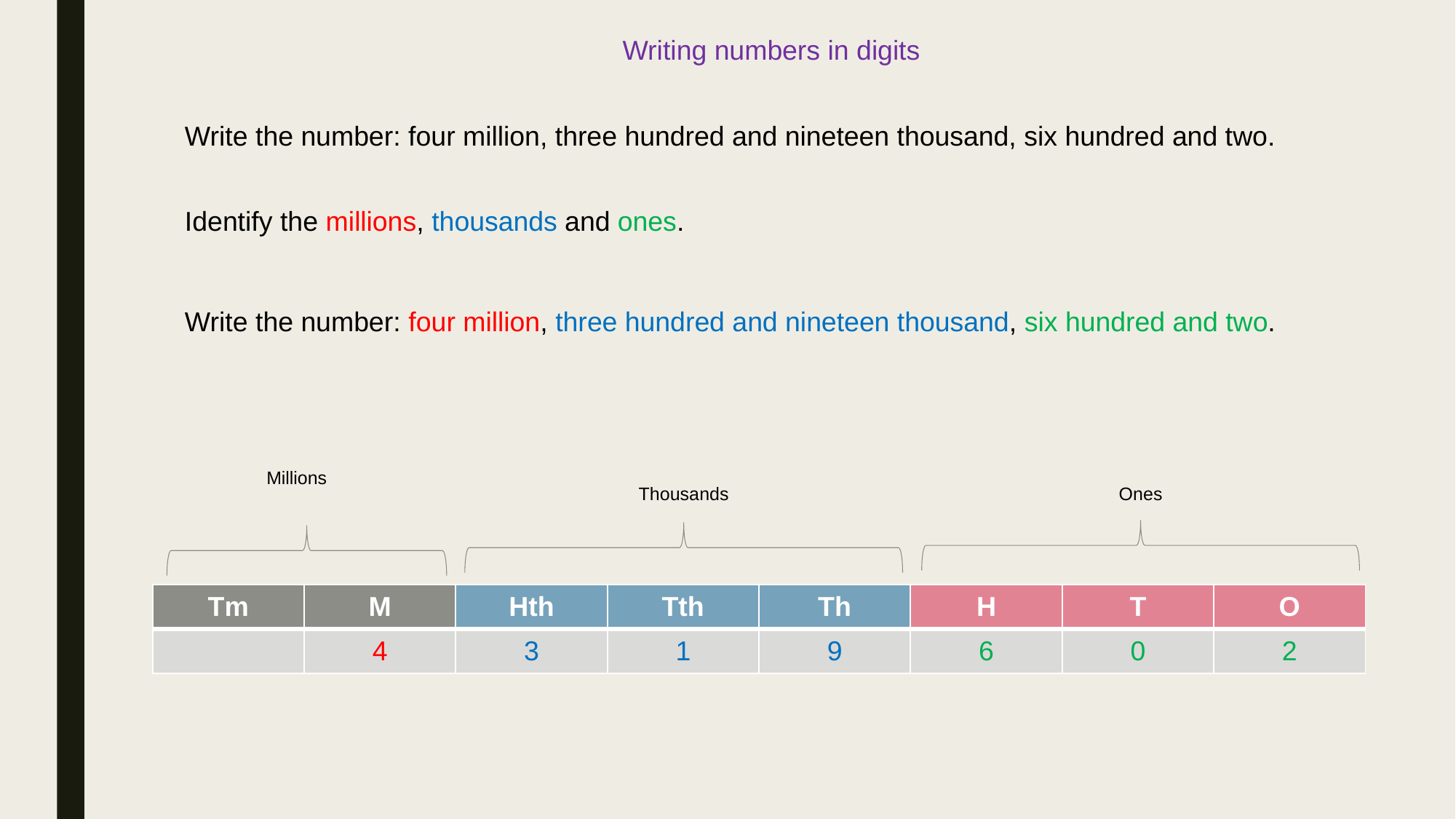

Writing numbers in digits
Write the number: four million, three hundred and nineteen thousand, six hundred and two.
Identify the millions, thousands and ones.
Write the number: four million, three hundred and nineteen thousand, six hundred and two.

Millions
Thousands
Ones
| Tm | M | Hth | Tth | Th | H | T | O |
| --- | --- | --- | --- | --- | --- | --- | --- |
|  | 4 | 3 | 1 | 9 | 6 | 0 | 2 |